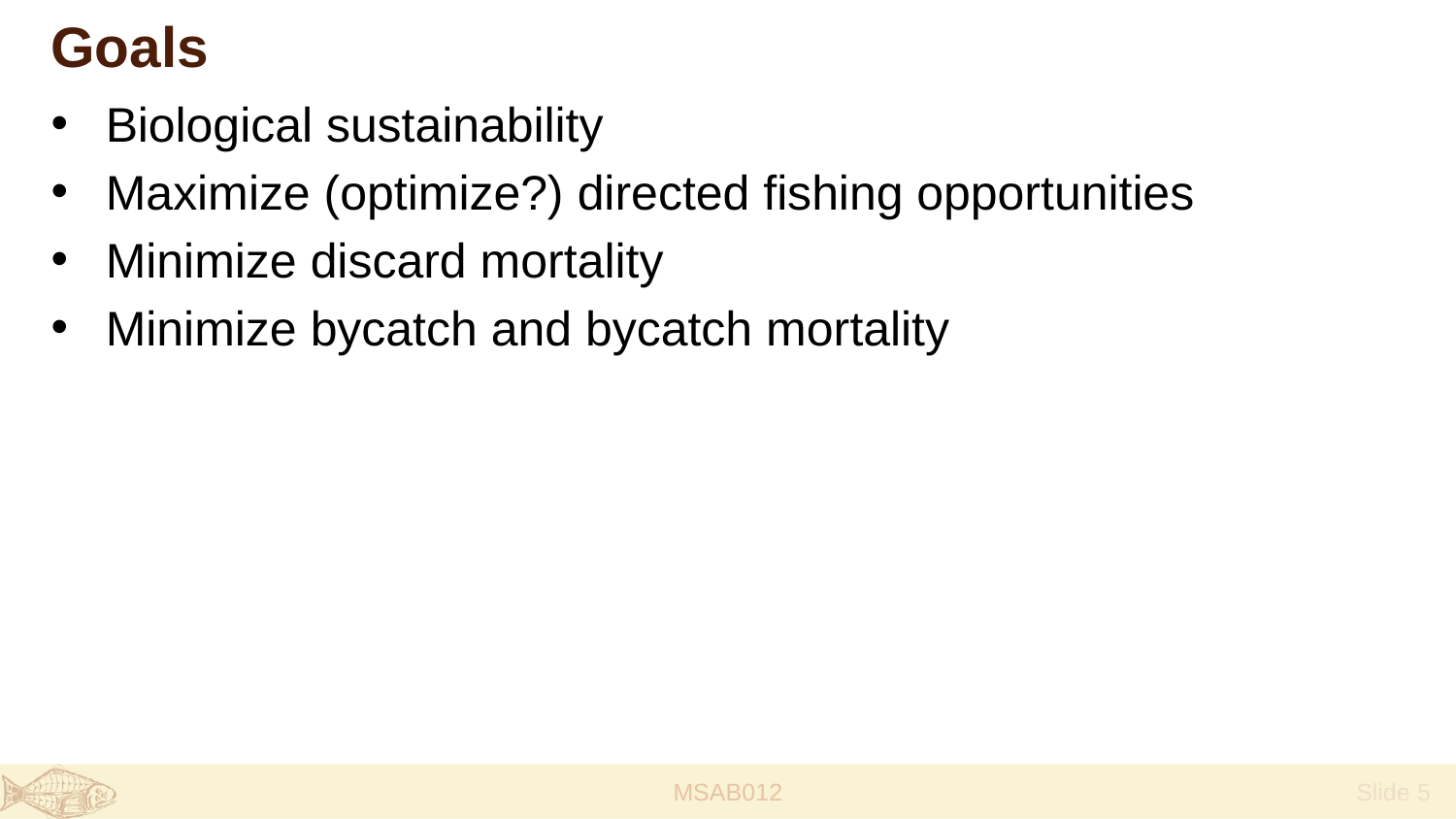

# Goals
Biological sustainability
Maximize (optimize?) directed fishing opportunities
Minimize discard mortality
Minimize bycatch and bycatch mortality
MSAB012
 Slide 5